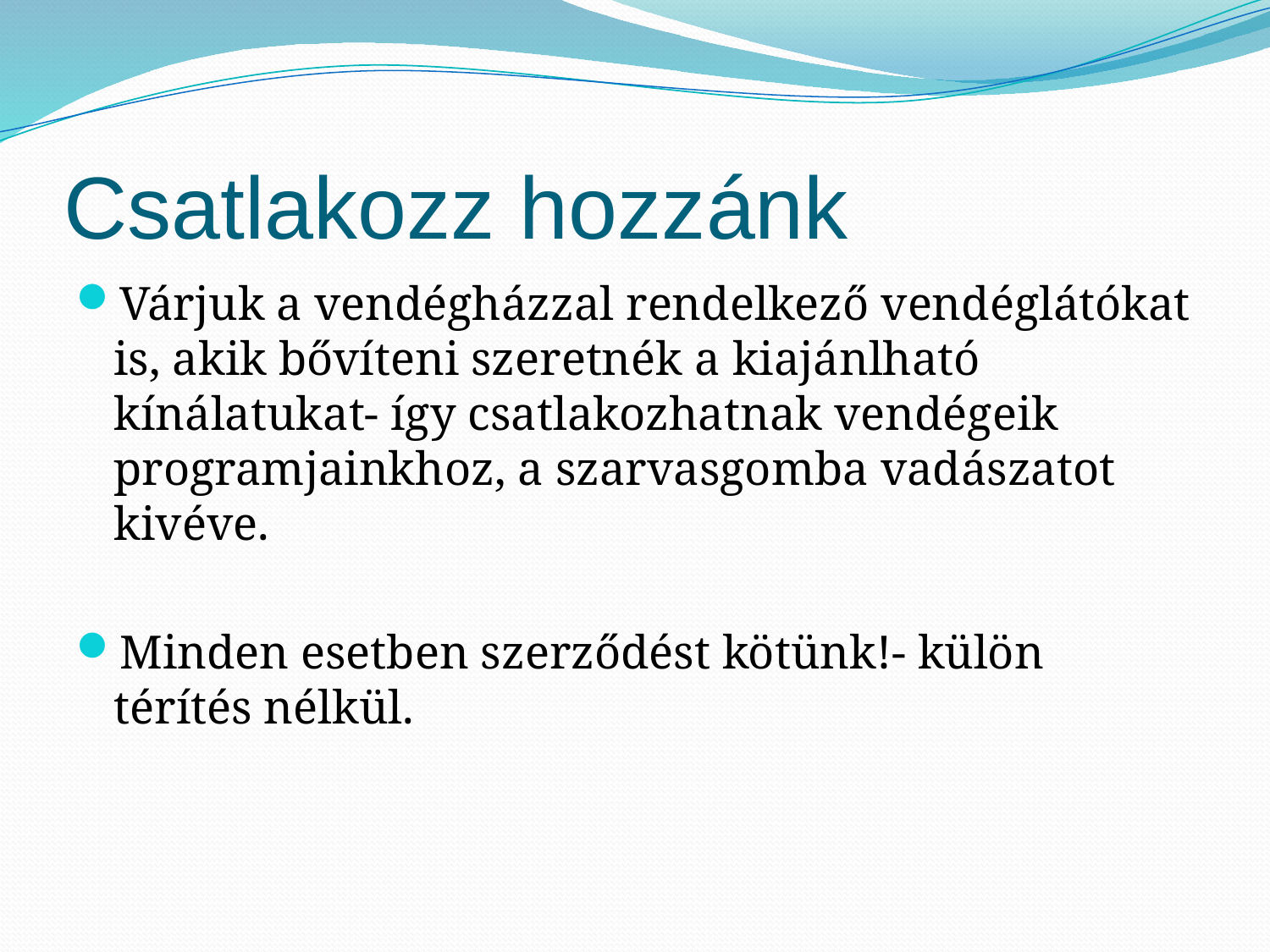

# Csatlakozz hozzánk
Várjuk a vendégházzal rendelkező vendéglátókat is, akik bővíteni szeretnék a kiajánlható kínálatukat- így csatlakozhatnak vendégeik programjainkhoz, a szarvasgomba vadászatot kivéve.

Minden esetben szerződést kötünk!- külön térítés nélkül.